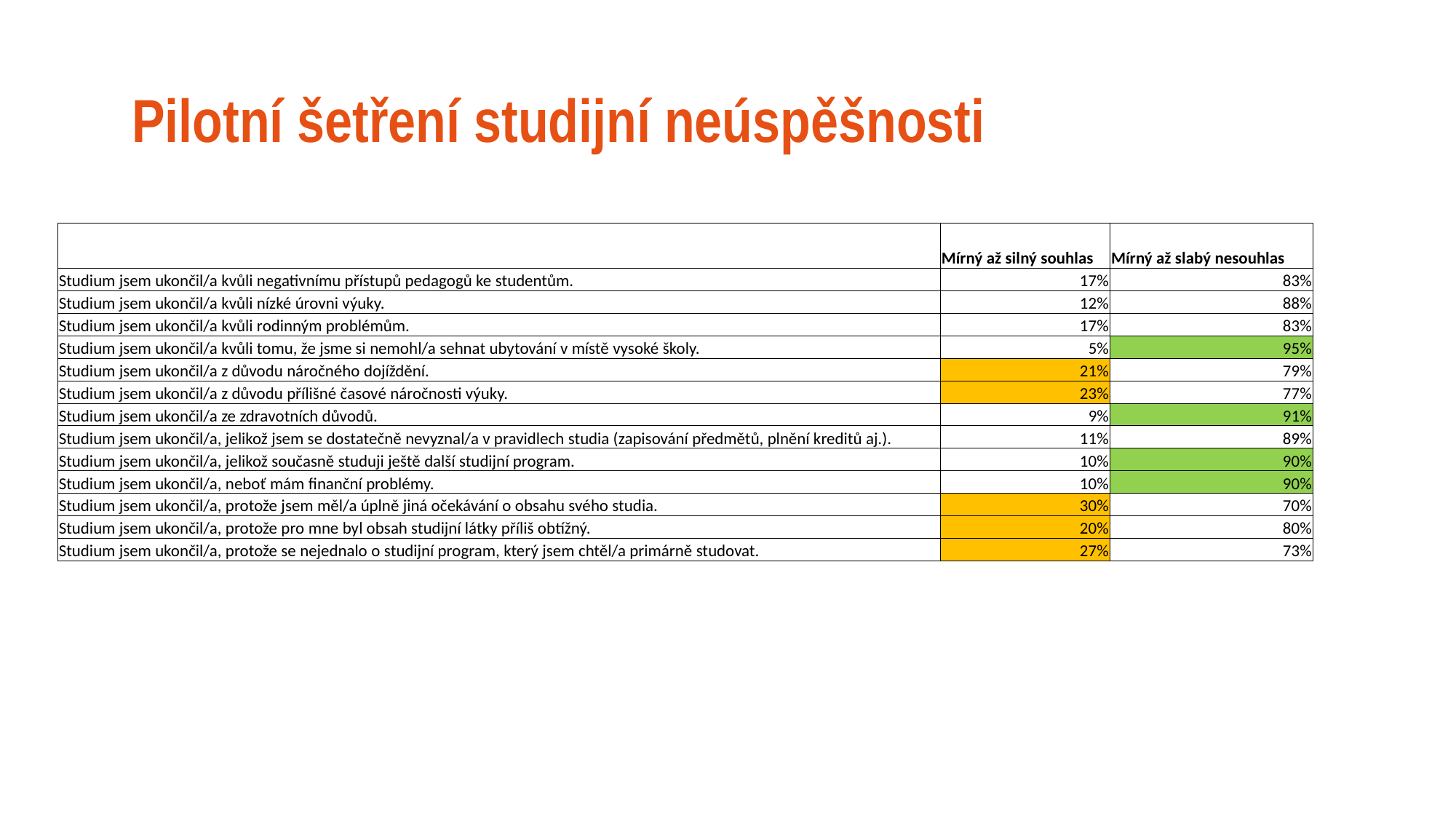

# Pilotní šetření studijní neúspěšnosti
|  | Mírný až silný souhlas | Mírný až slabý nesouhlas |
| --- | --- | --- |
| Studium jsem ukončil/a kvůli negativnímu přístupů pedagogů ke studentům. | 17% | 83% |
| Studium jsem ukončil/a kvůli nízké úrovni výuky. | 12% | 88% |
| Studium jsem ukončil/a kvůli rodinným problémům. | 17% | 83% |
| Studium jsem ukončil/a kvůli tomu, že jsme si nemohl/a sehnat ubytování v místě vysoké školy. | 5% | 95% |
| Studium jsem ukončil/a z důvodu náročného dojíždění. | 21% | 79% |
| Studium jsem ukončil/a z důvodu přílišné časové náročnosti výuky. | 23% | 77% |
| Studium jsem ukončil/a ze zdravotních důvodů. | 9% | 91% |
| Studium jsem ukončil/a, jelikož jsem se dostatečně nevyznal/a v pravidlech studia (zapisování předmětů, plnění kreditů aj.). | 11% | 89% |
| Studium jsem ukončil/a, jelikož současně studuji ještě další studijní program. | 10% | 90% |
| Studium jsem ukončil/a, neboť mám finanční problémy. | 10% | 90% |
| Studium jsem ukončil/a, protože jsem měl/a úplně jiná očekávání o obsahu svého studia. | 30% | 70% |
| Studium jsem ukončil/a, protože pro mne byl obsah studijní látky příliš obtížný. | 20% | 80% |
| Studium jsem ukončil/a, protože se nejednalo o studijní program, který jsem chtěl/a primárně studovat. | 27% | 73% |